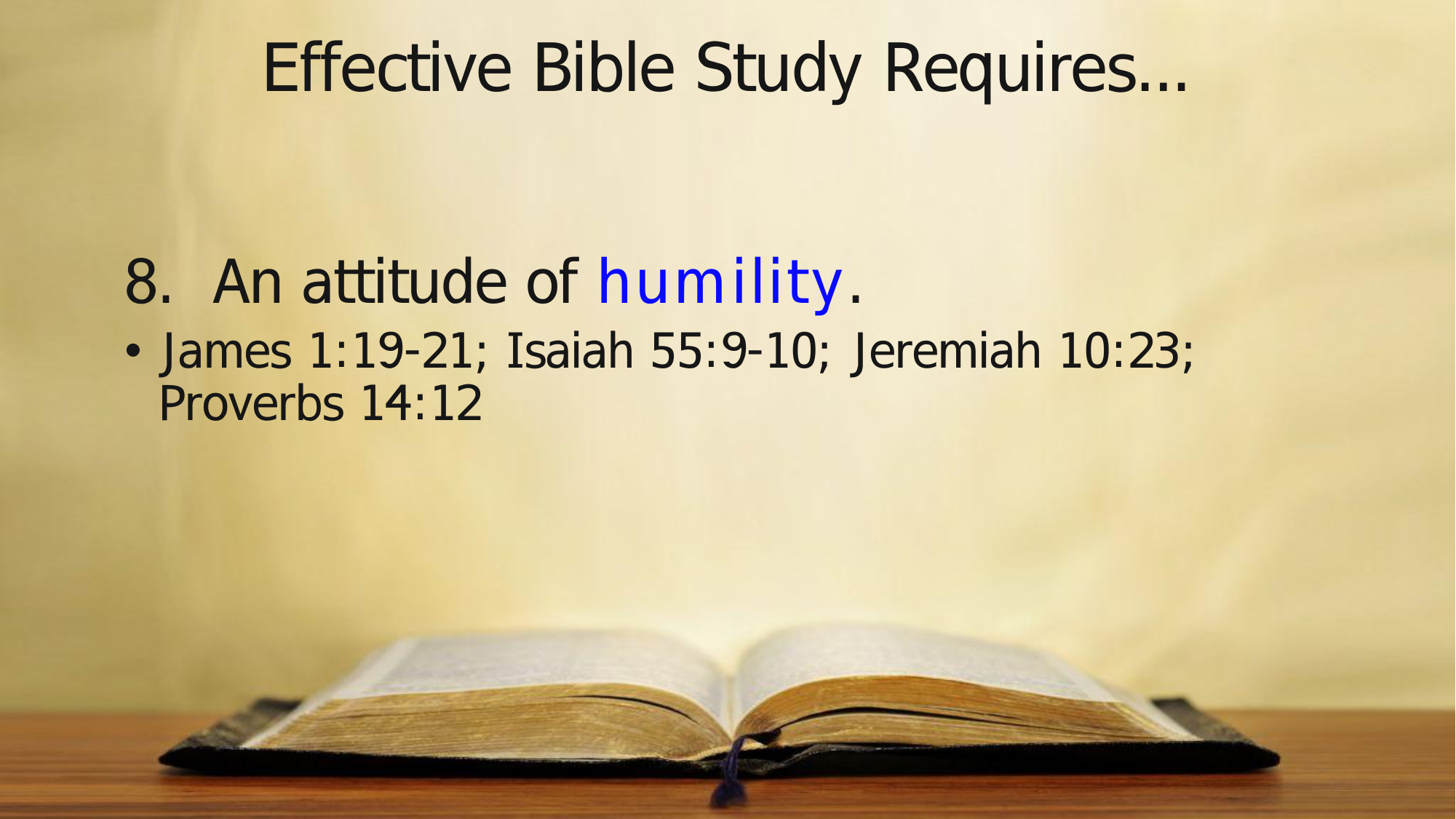

# Effective Bible Study Requires…
An attitude of humility.
James 1:19-21; Isaiah 55:9-10; Jeremiah 10:23; Proverbs 14:12